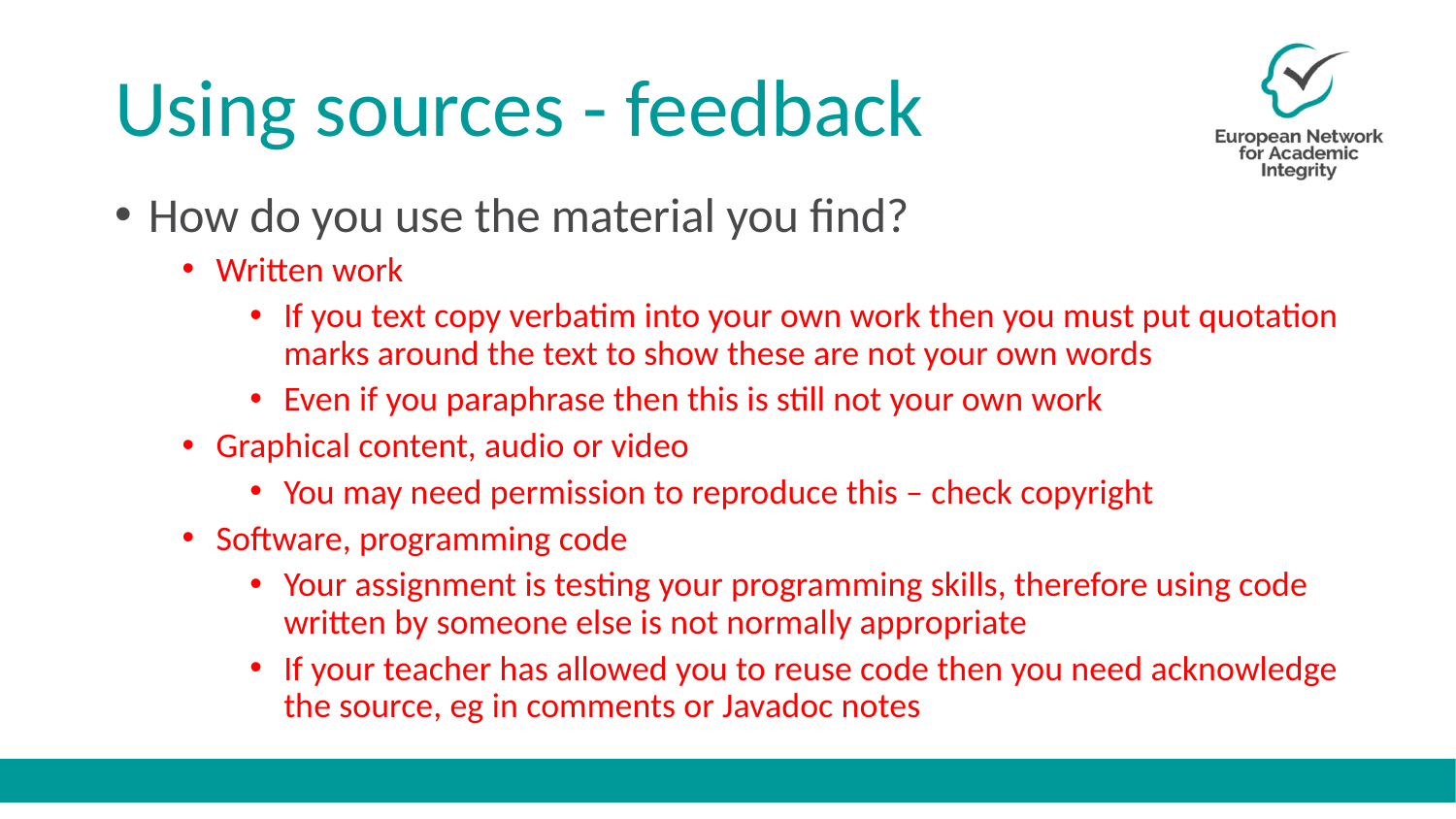

# Using sources - feedback
How do you use the material you find?
Written work
If you text copy verbatim into your own work then you must put quotation marks around the text to show these are not your own words
Even if you paraphrase then this is still not your own work
Graphical content, audio or video
You may need permission to reproduce this – check copyright
Software, programming code
Your assignment is testing your programming skills, therefore using code written by someone else is not normally appropriate
If your teacher has allowed you to reuse code then you need acknowledge the source, eg in comments or Javadoc notes